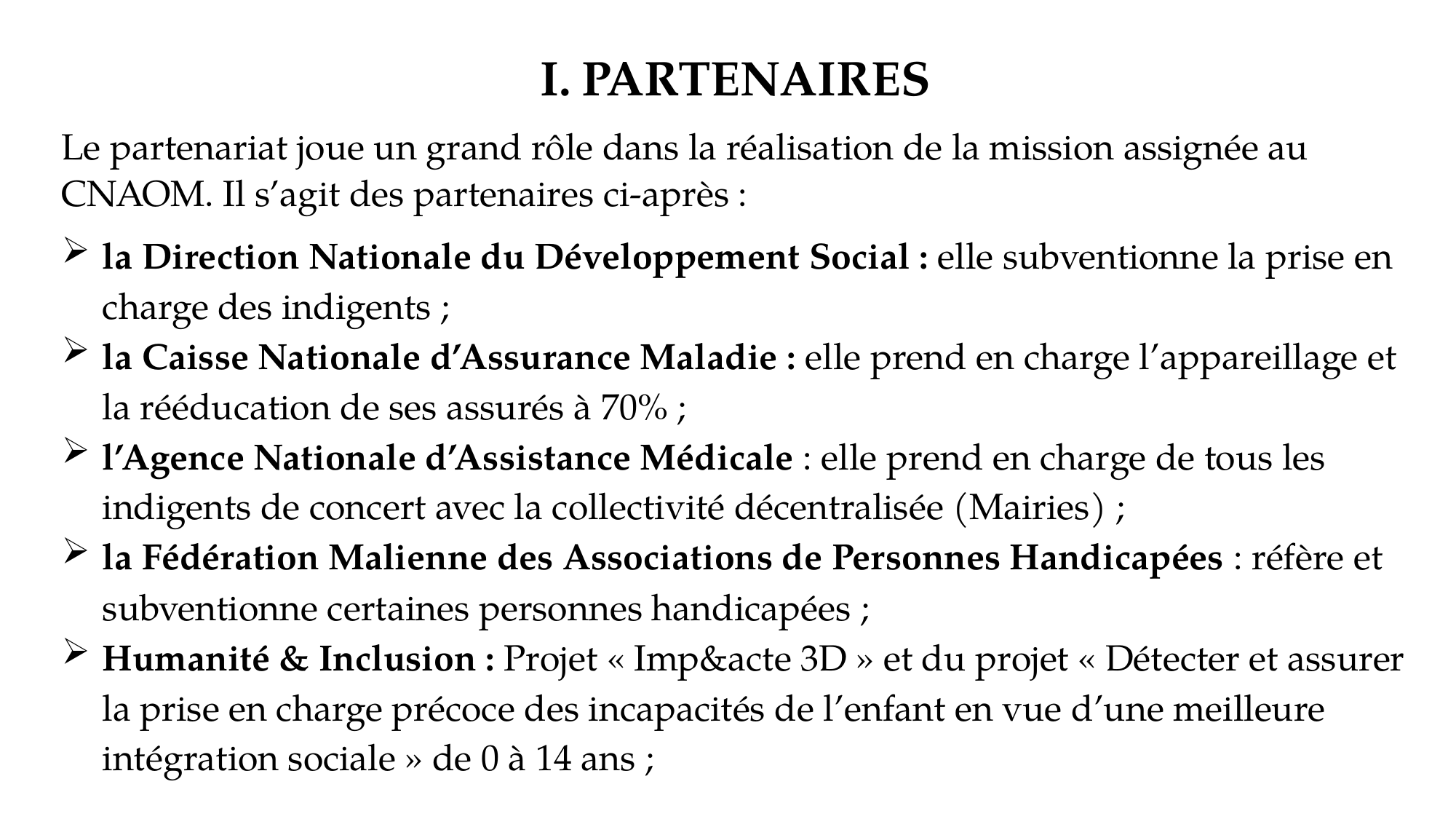

PARTENAIRES
Le partenariat joue un grand rôle dans la réalisation de la mission assignée au CNAOM. Il s’agit des partenaires ci-après :
la Direction Nationale du Développement Social : elle subventionne la prise en charge des indigents ;
la Caisse Nationale d’Assurance Maladie : elle prend en charge l’appareillage et la rééducation de ses assurés à 70% ;
l’Agence Nationale d’Assistance Médicale : elle prend en charge de tous les indigents de concert avec la collectivité décentralisée (Mairies) ;
la Fédération Malienne des Associations de Personnes Handicapées : réfère et subventionne certaines personnes handicapées ;
Humanité & Inclusion : Projet « Imp&acte 3D » et du projet « Détecter et assurer la prise en charge précoce des incapacités de l’enfant en vue d’une meilleure intégration sociale » de 0 à 14 ans ;